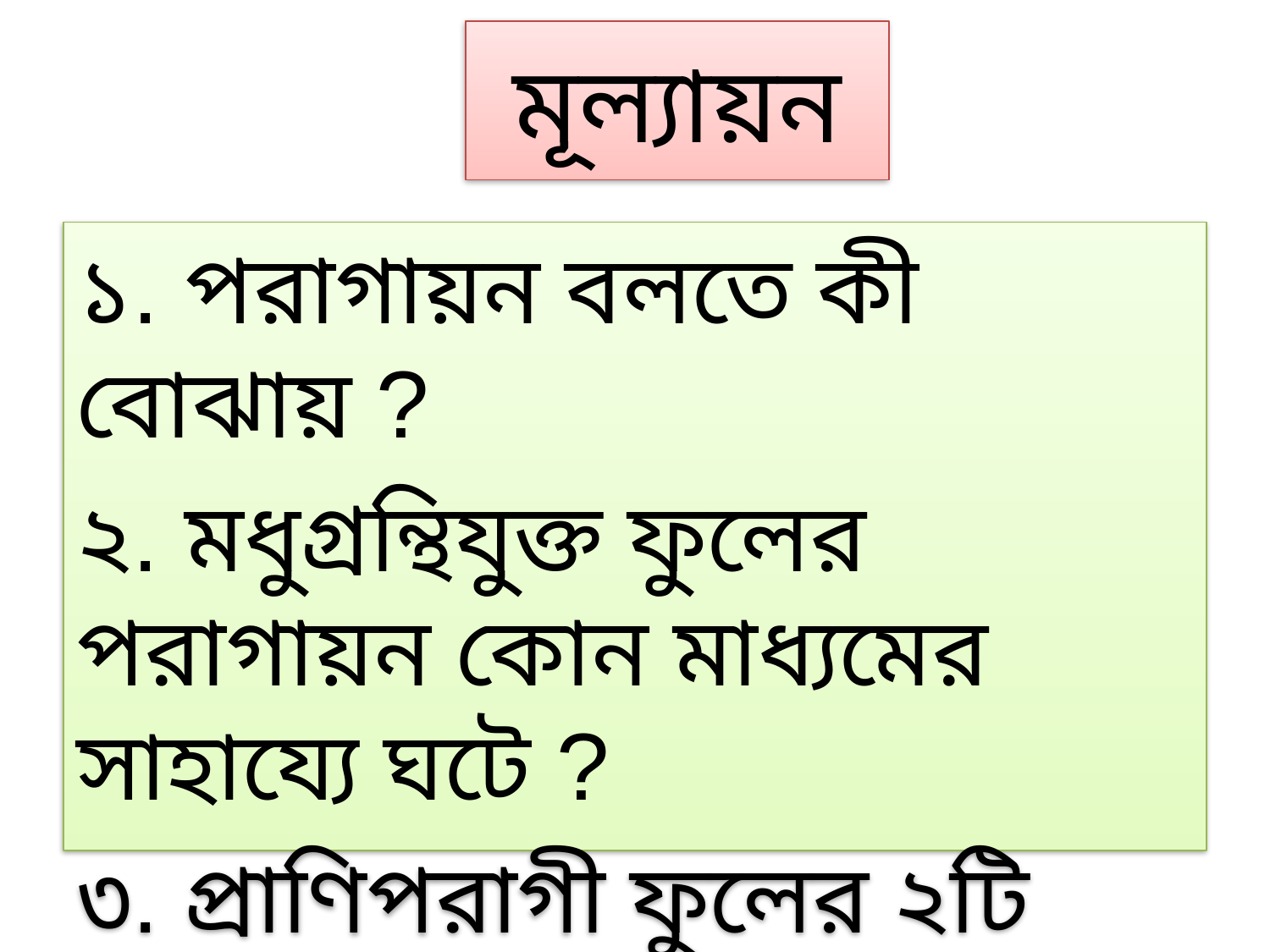

# মূল্যায়ন
১. পরাগায়ন বলতে কী বোঝায় ?
২. মধুগ্রন্থিযুক্ত ফুলের পরাগায়ন কোন মাধ্যমের সাহায্যে ঘটে ?
৩. প্রাণিপরাগী ফুলের ২টি উদাহরন দাও ।